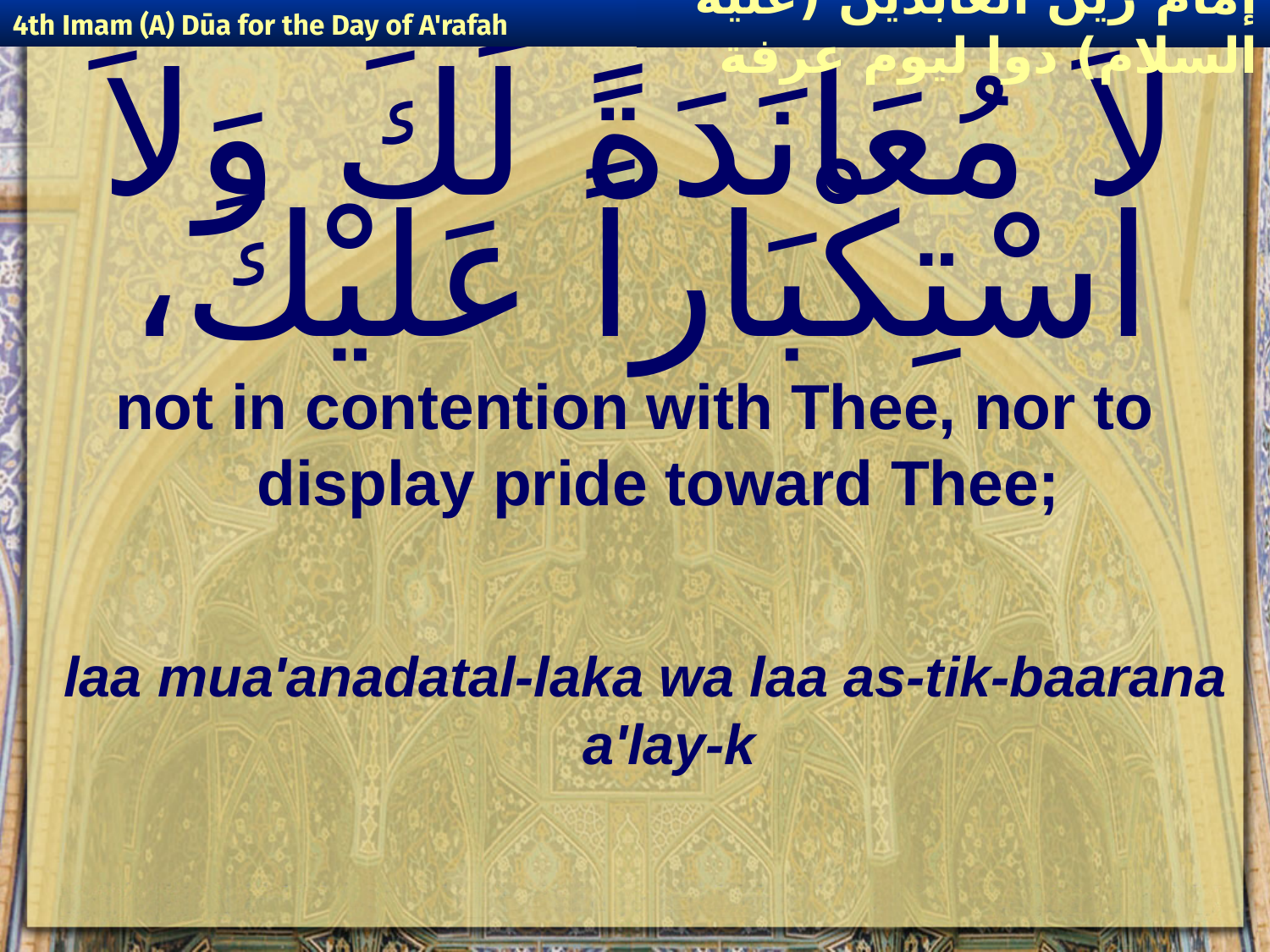

4th Imam (A) Dūa for the Day of A'rafah
إمام زين العابدين (عليه السلام) دوا ليوم عرفة
# لاَ مُعَانَدَةً لَكَ وَلاَ اسْتِكْبَاراً عَلَيْكَ،
not in contention with Thee, nor to display pride toward Thee;
laa mua'anadatal-laka wa laa as-tik-baarana a'lay-k